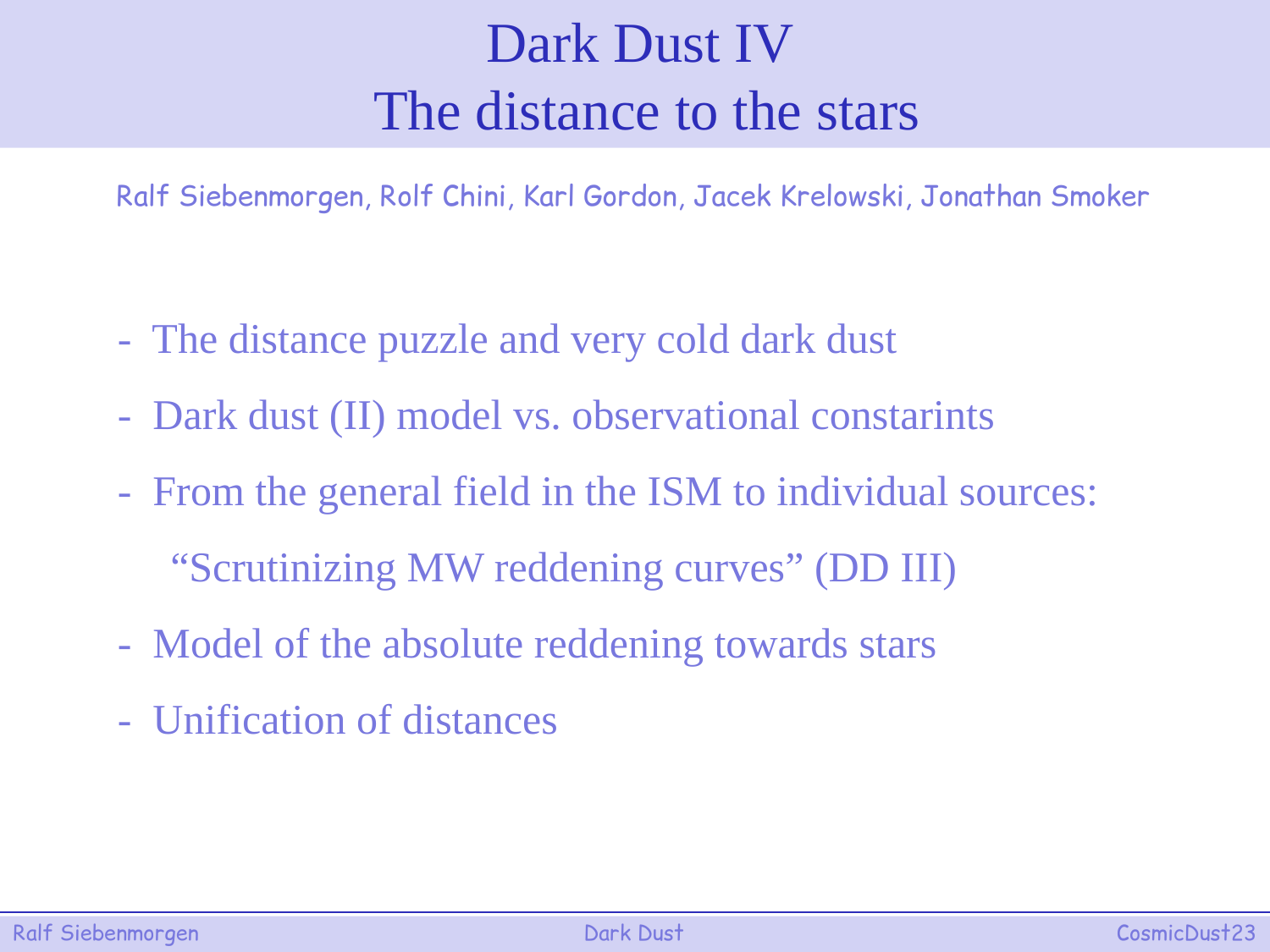

Dark Dust IV
The distance to the stars
Ralf Siebenmorgen, Rolf Chini, Karl Gordon, Jacek Krelowski, Jonathan Smoker
-  The distance puzzle and very cold dark dust
-  Dark dust (II) model vs. observational constarints
-  From the general field in the ISM to individual sources:
     “Scrutinizing MW reddening curves” (DD III)
-  Model of the absolute reddening towards stars
-  Unification of distances